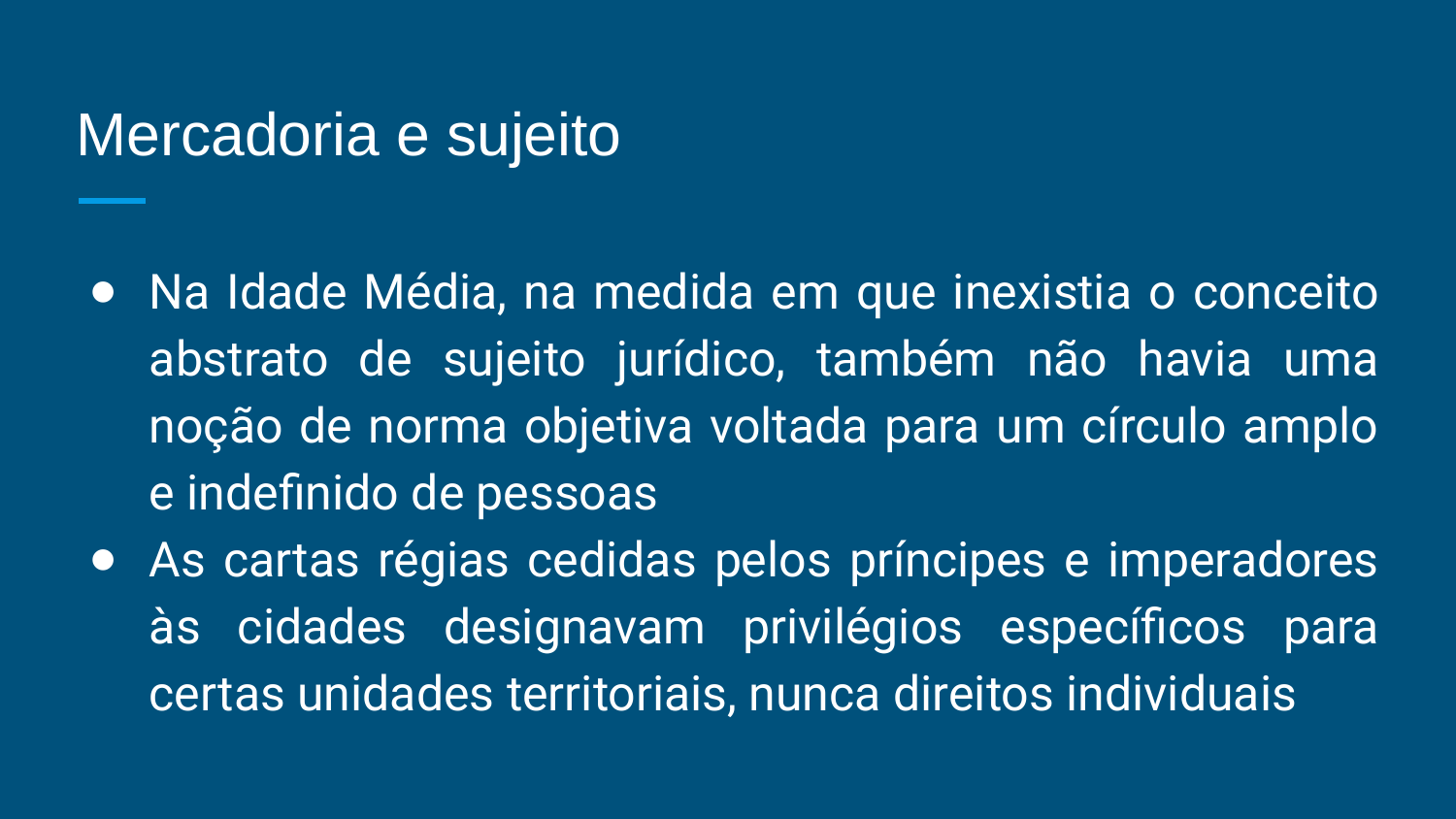

# Mercadoria e sujeito
Na Idade Média, na medida em que inexistia o conceito abstrato de sujeito jurídico, também não havia uma noção de norma objetiva voltada para um círculo amplo e indefinido de pessoas
As cartas régias cedidas pelos príncipes e imperadores às cidades designavam privilégios específicos para certas unidades territoriais, nunca direitos individuais